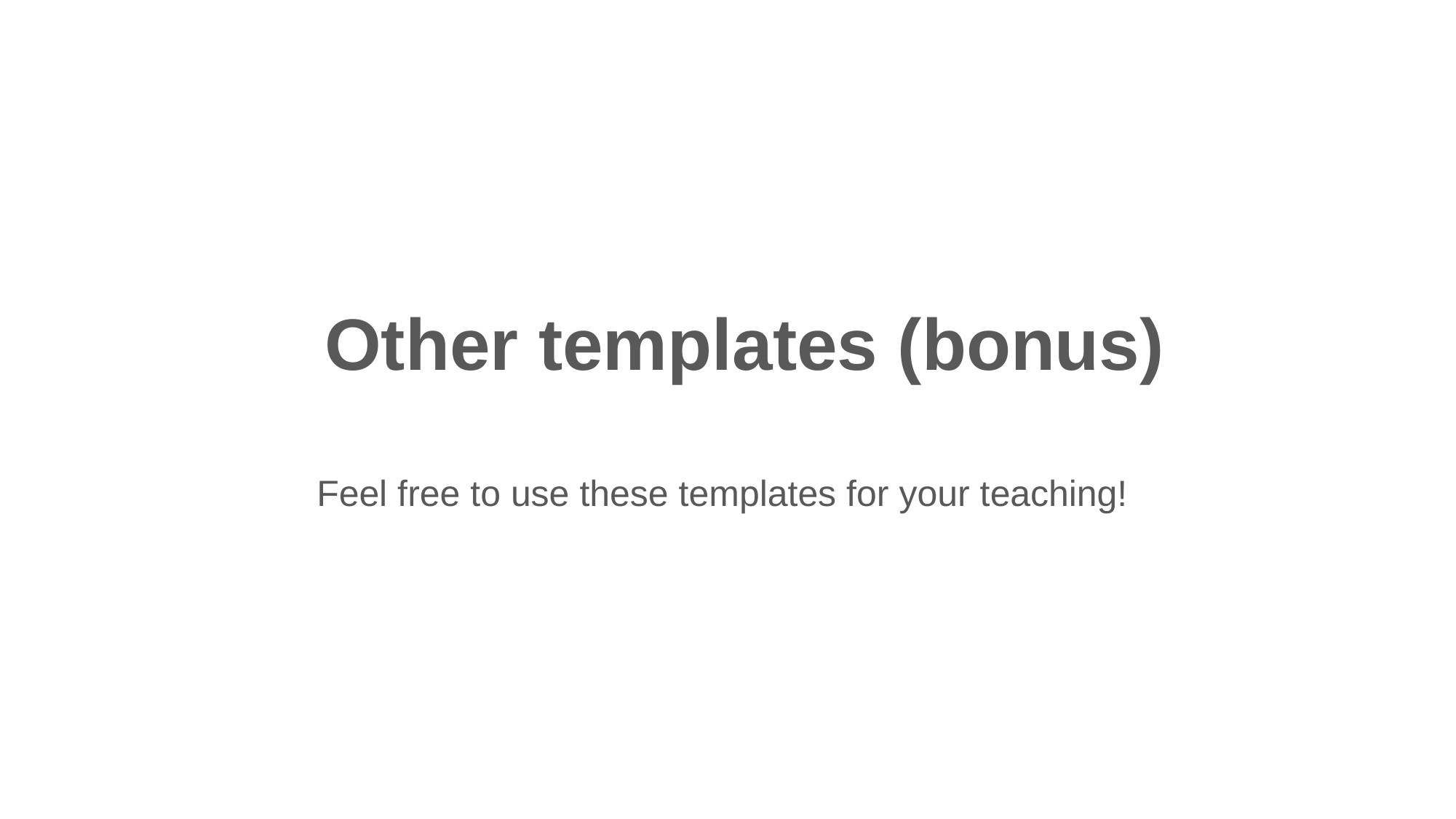

# Other templates (bonus)
Feel free to use these templates for your teaching!